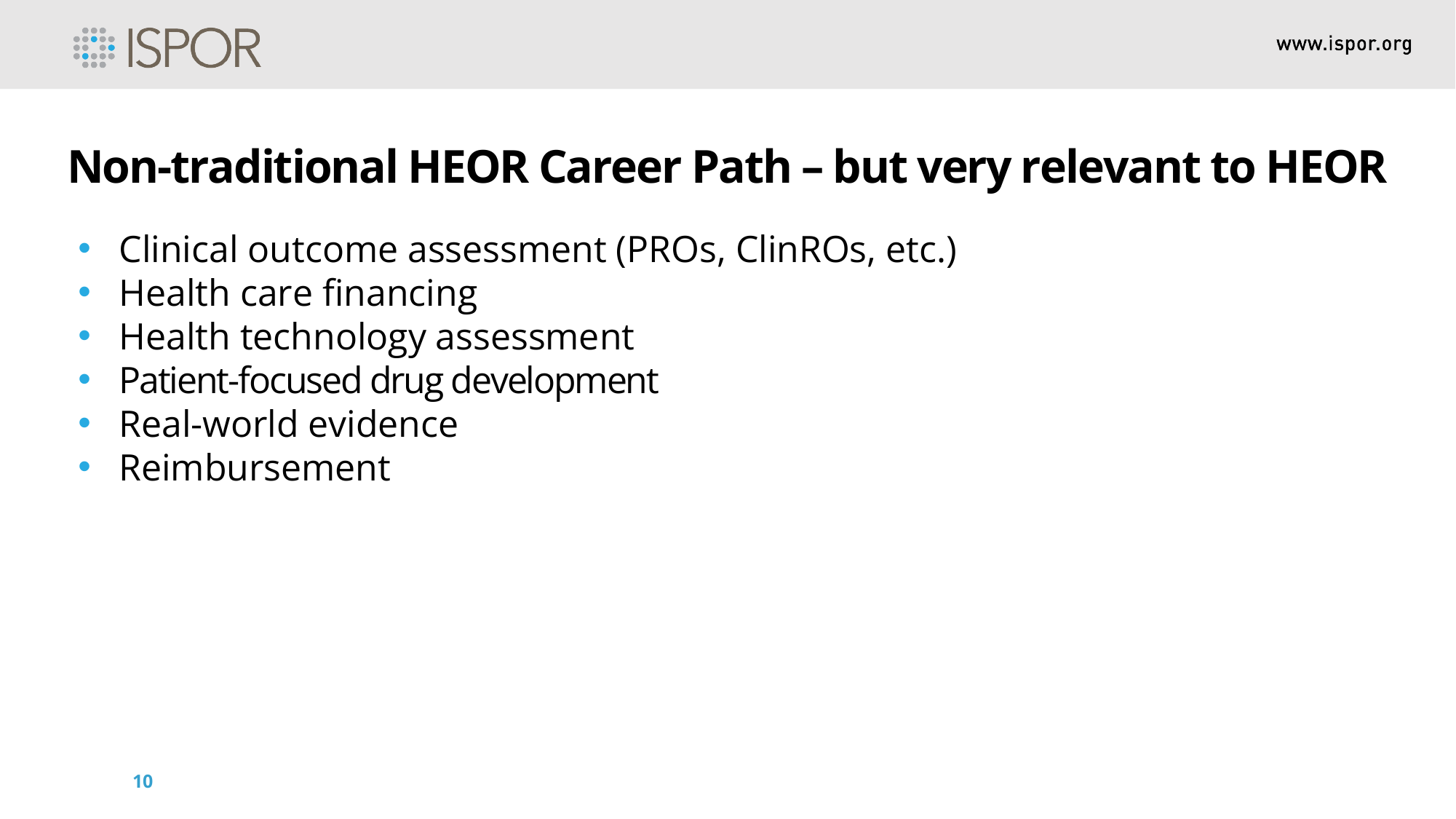

Non-traditional HEOR Career Path – but very relevant to HEOR
Clinical outcome assessment (PROs, ClinROs, etc.)
Health care financing
Health technology assessment
Patient-focused drug development
Real-world evidence
Reimbursement
10